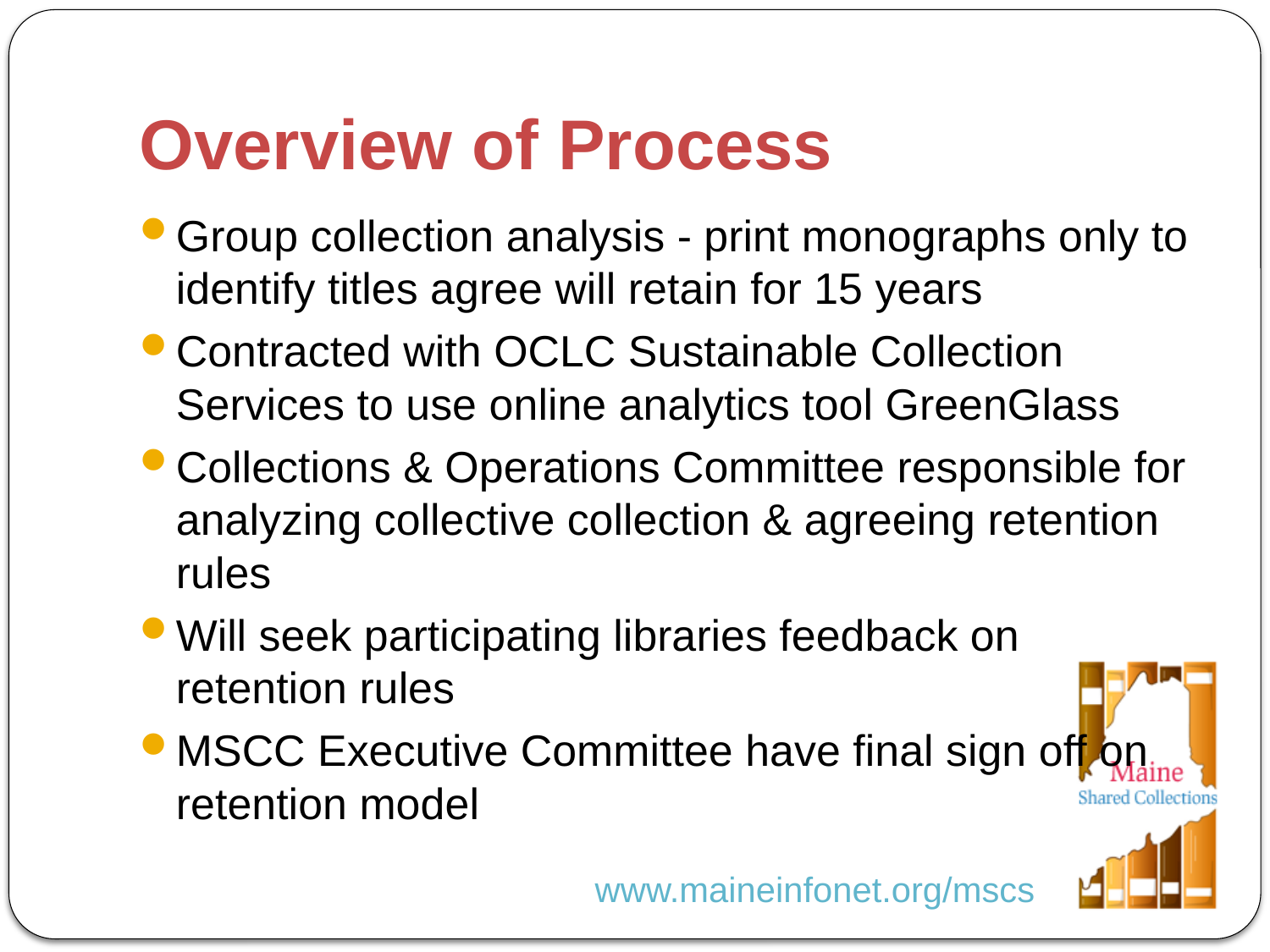

# Overview of Process
Group collection analysis - print monographs only to identify titles agree will retain for 15 years
Contracted with OCLC Sustainable Collection Services to use online analytics tool GreenGlass
Collections & Operations Committee responsible for analyzing collective collection & agreeing retention rules
Will seek participating libraries feedback on retention rules
MSCC Executive Committee have final sign off on retention model
www.maineinfonet.org/mscs